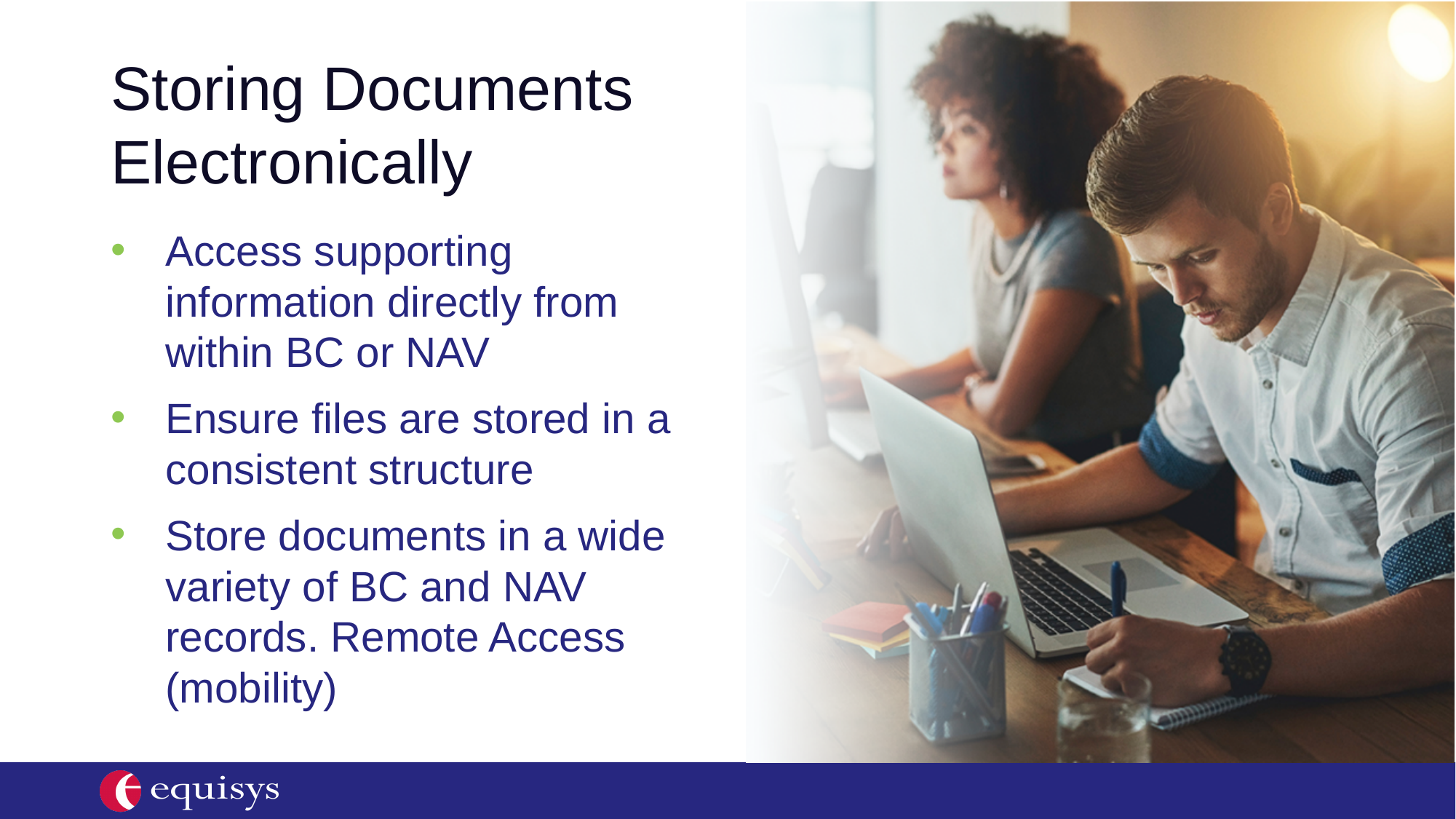

# Storing Documents Electronically
Access supporting information directly from within BC or NAV
Ensure files are stored in a consistent structure
Store documents in a wide variety of BC and NAV records. Remote Access (mobility)